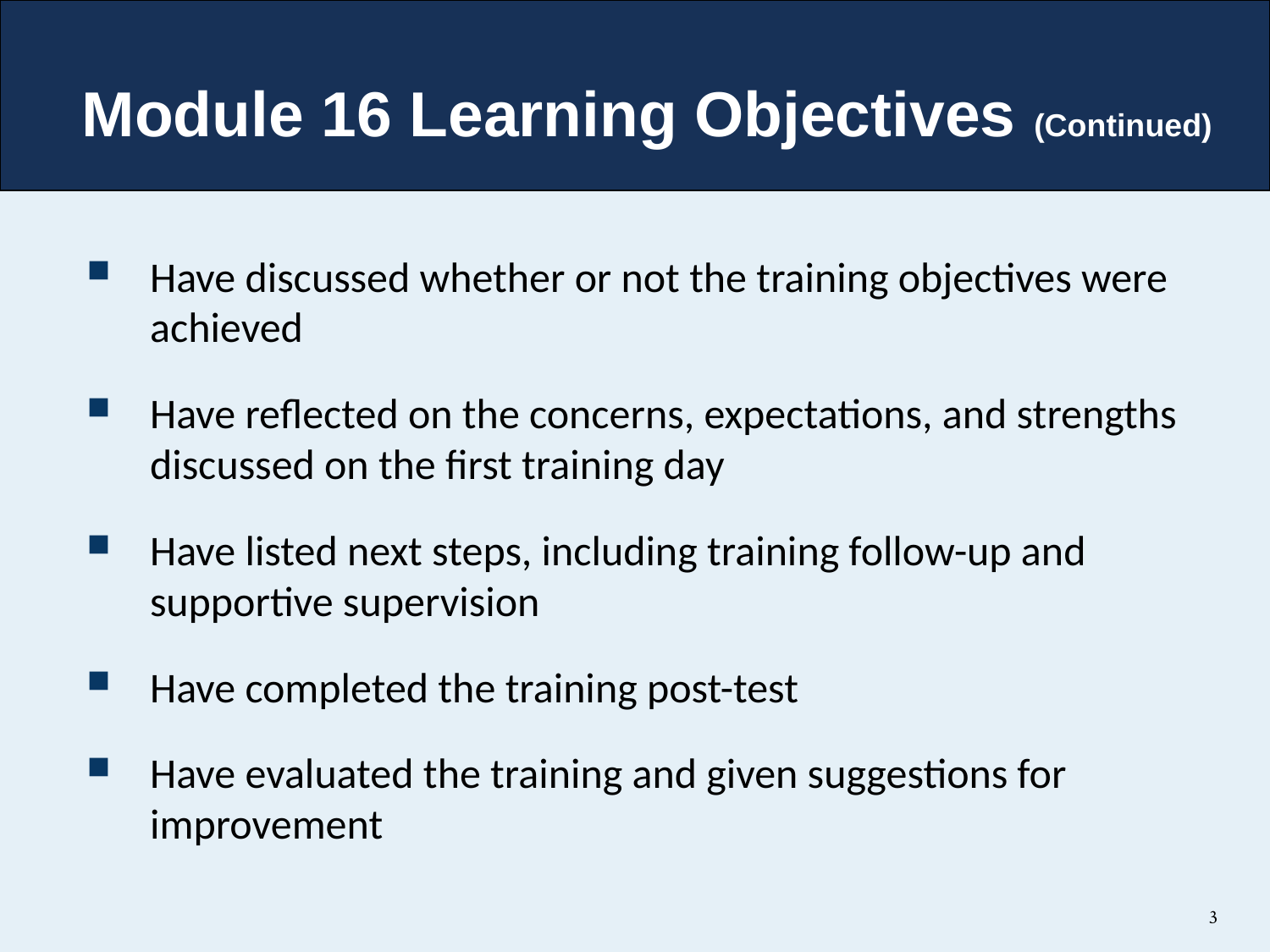

# Module 16 Learning Objectives (Continued)
Have discussed whether or not the training objectives were achieved
Have reflected on the concerns, expectations, and strengths discussed on the first training day
Have listed next steps, including training follow-up and supportive supervision
Have completed the training post-test
Have evaluated the training and given suggestions for improvement
3